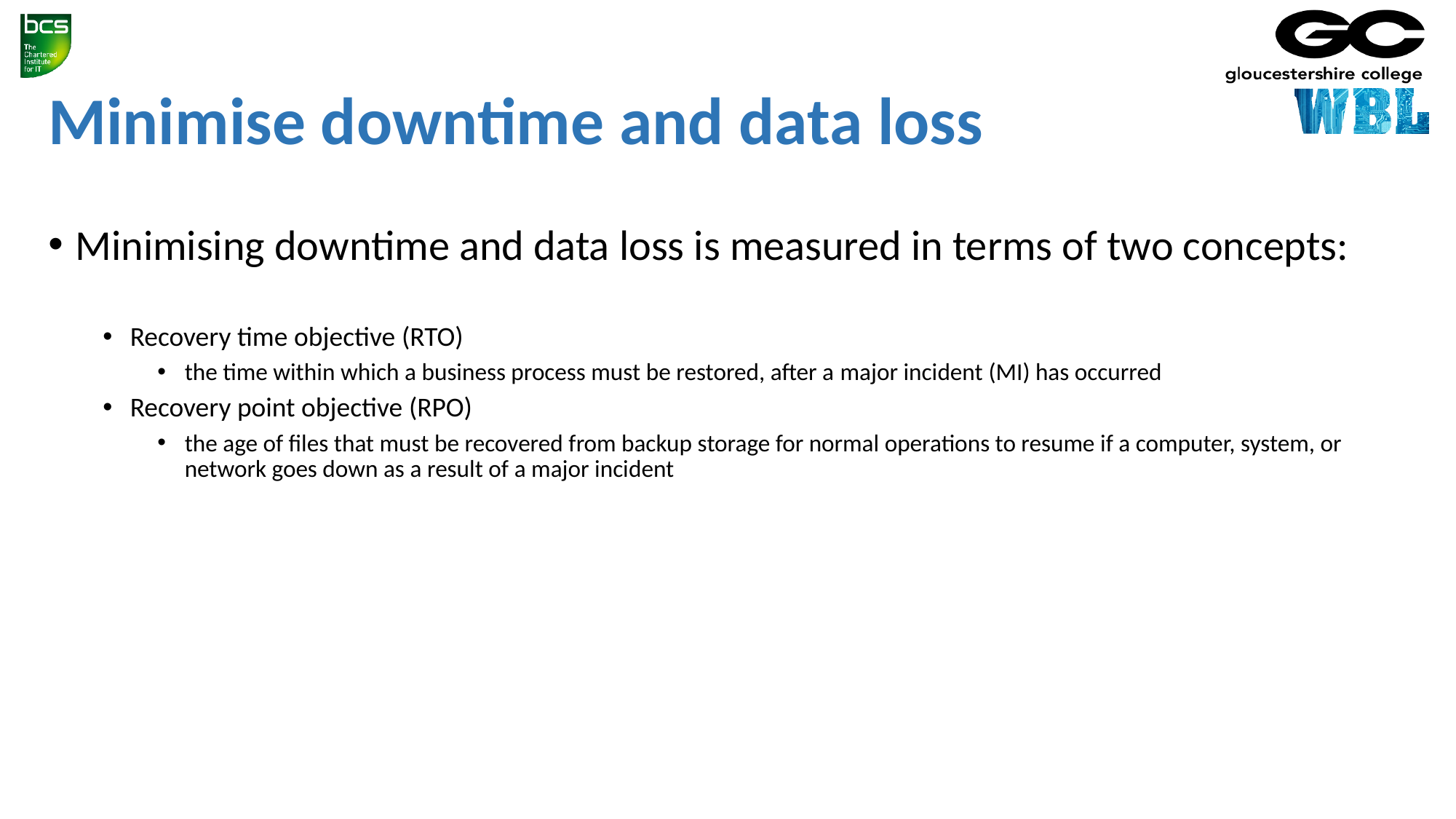

# Minimise downtime and data loss
Minimising downtime and data loss is measured in terms of two concepts:
Recovery time objective (RTO)
the time within which a business process must be restored, after a major incident (MI) has occurred
Recovery point objective (RPO)
the age of files that must be recovered from backup storage for normal operations to resume if a computer, system, or network goes down as a result of a major incident